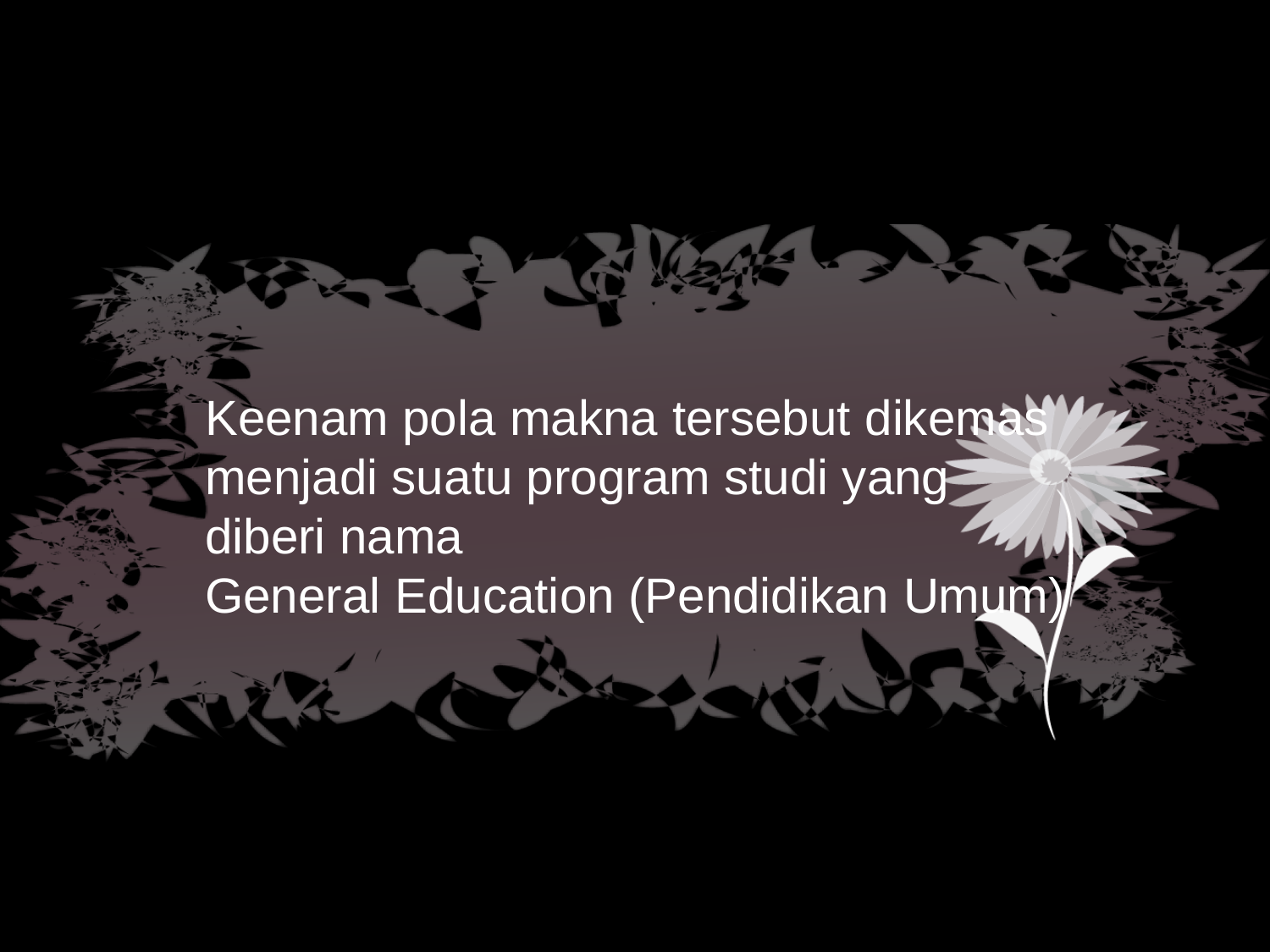

# Keenam pola makna tersebut dikemas menjadi suatu program studi yang diberi nama General Education (Pendidikan Umum)